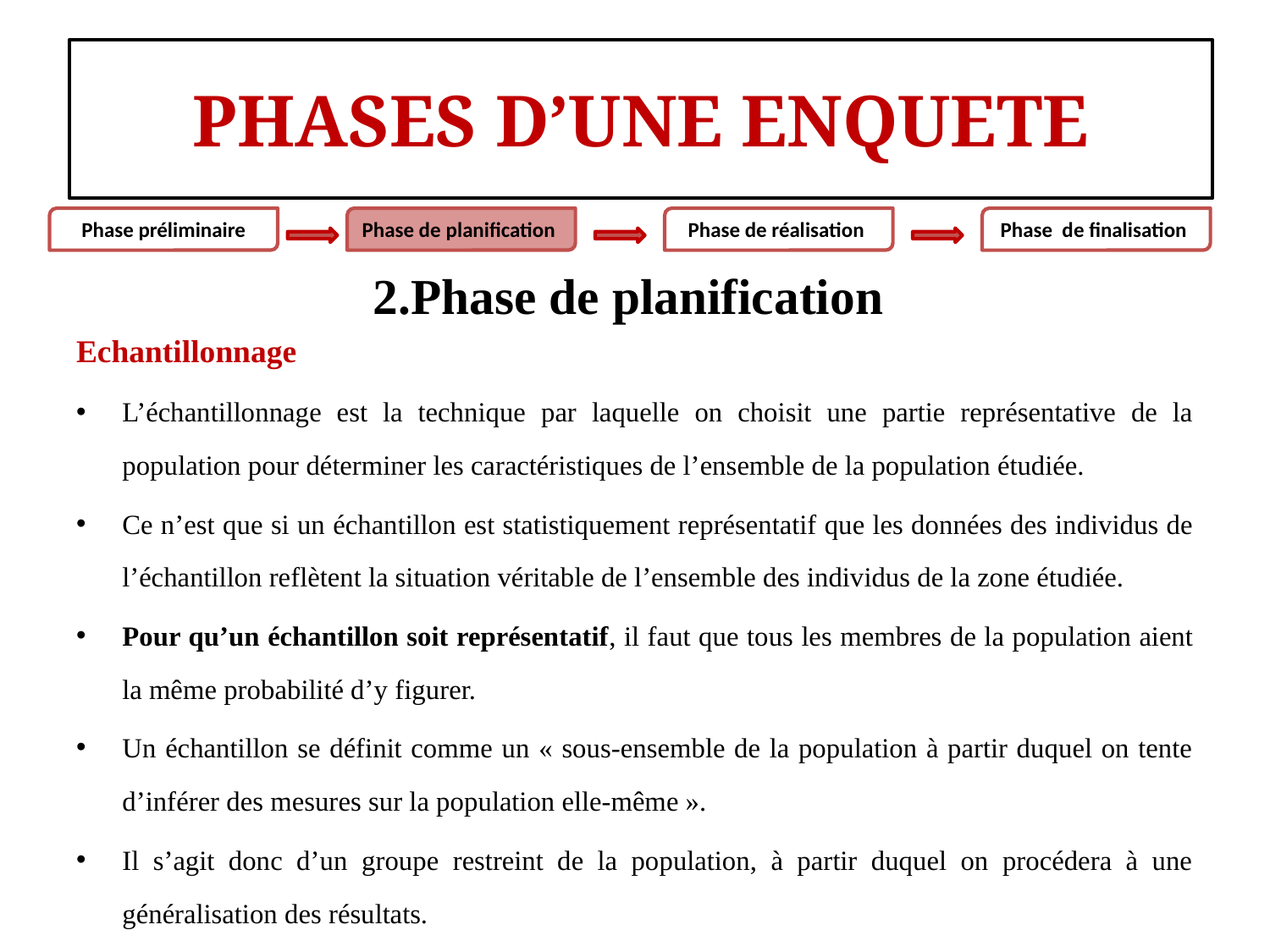

#
PHASES D’UNE ENQUETE
Phase préliminaire
Phase de planification
Phase de réalisation
Phase  de finalisation

2.Phase de planification
Echantillonnage
L’échantillonnage est la technique par laquelle on choisit une partie représentative de la population pour déterminer les caractéristiques de l’ensemble de la population étudiée.
Ce n’est que si un échantillon est statistiquement représentatif que les données des individus de l’échantillon reflètent la situation véritable de l’ensemble des individus de la zone étudiée.
Pour qu’un échantillon soit représentatif, il faut que tous les membres de la population aient la même probabilité d’y figurer.
Un échantillon se définit comme un « sous-ensemble de la population à partir duquel on tente d’inférer des mesures sur la population elle-même ».
Il s’agit donc d’un groupe restreint de la population, à partir duquel on procédera à une généralisation des résultats.